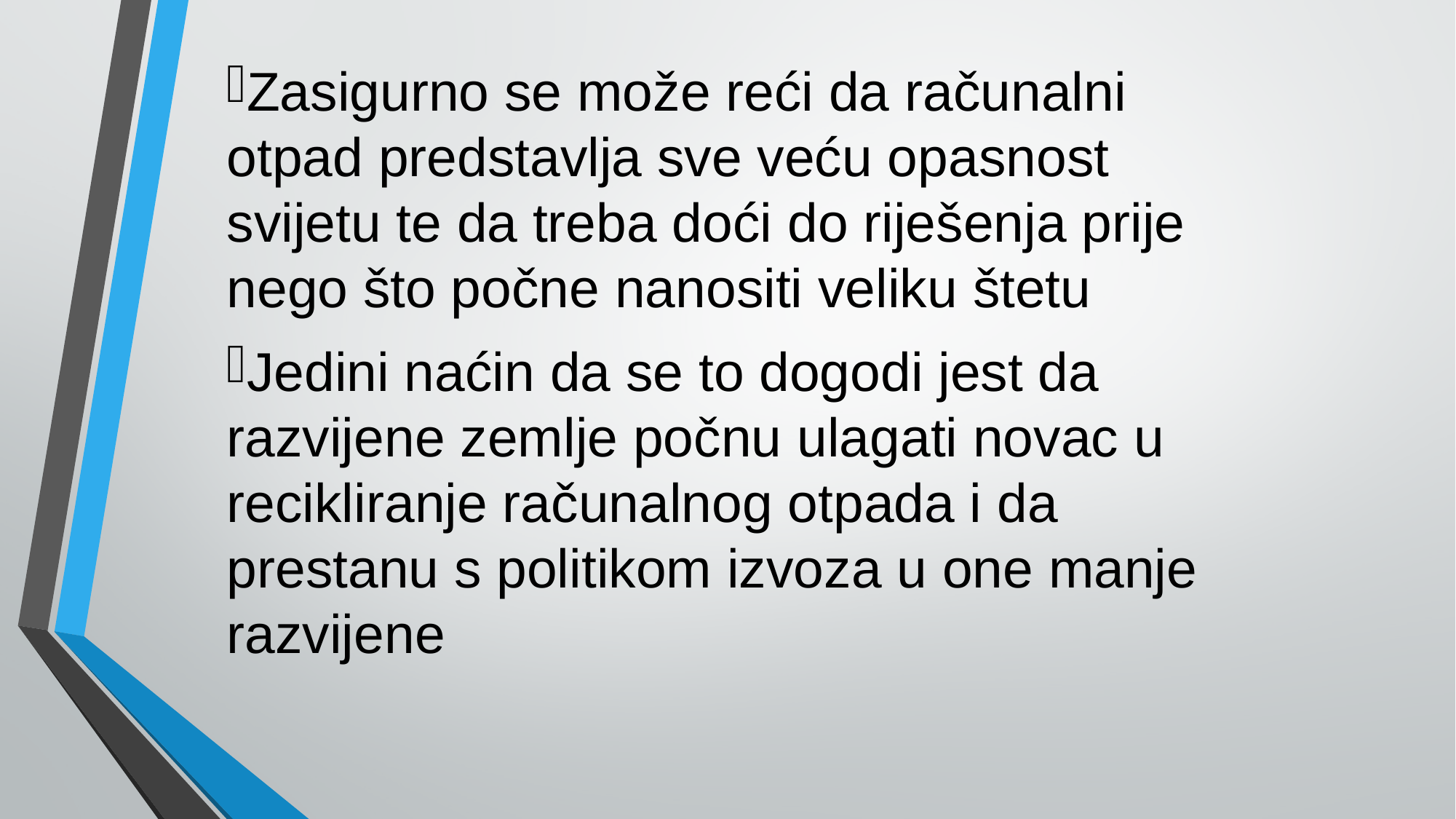

Zasigurno se može reći da računalni otpad predstavlja sve veću opasnost svijetu te da treba doći do riješenja prije nego što počne nanositi veliku štetu
Jedini naćin da se to dogodi jest da razvijene zemlje počnu ulagati novac u recikliranje računalnog otpada i da prestanu s politikom izvoza u one manje razvijene